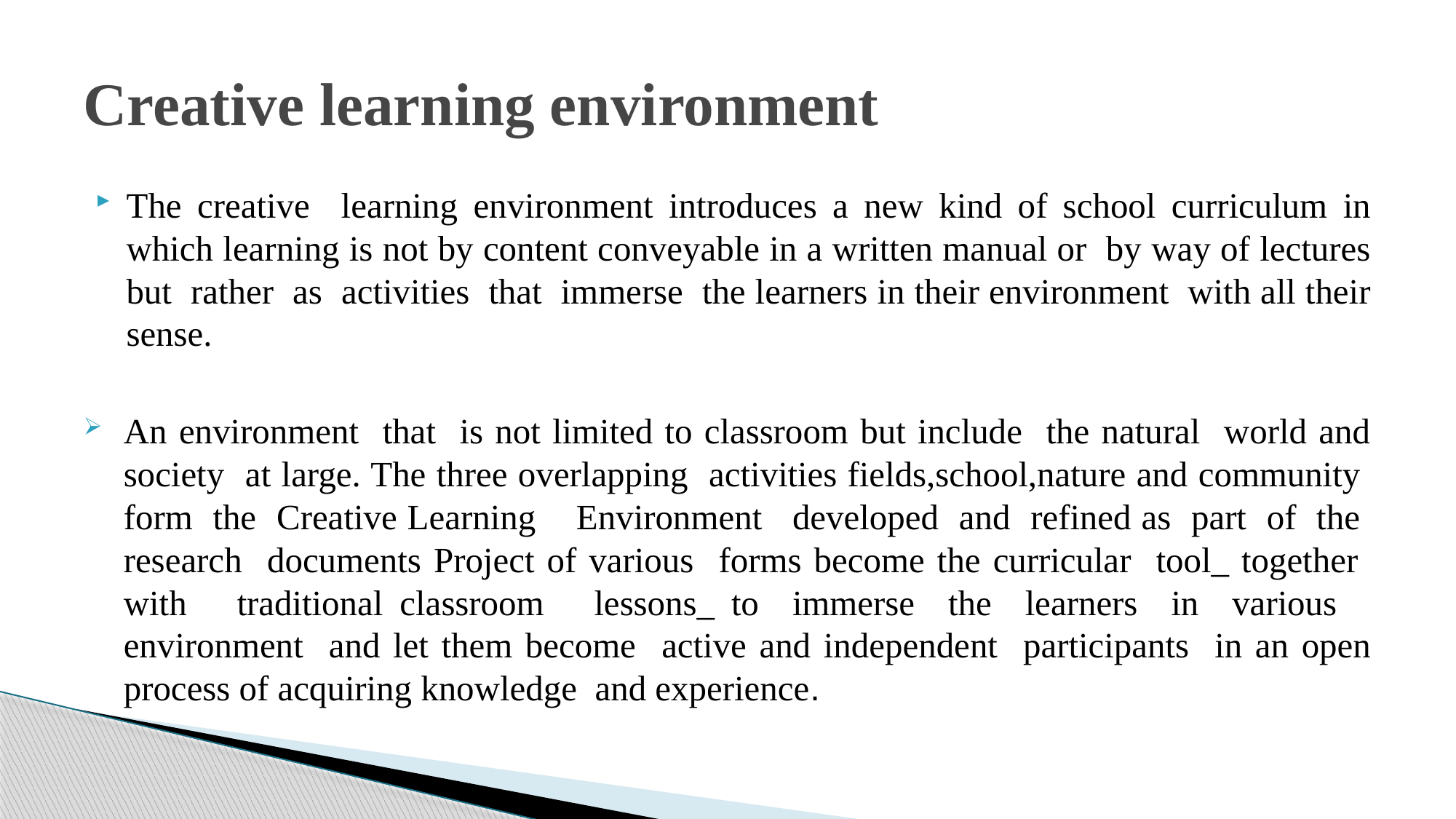

# Creative learning environment
The creative  learning environment introduces a new kind of school curriculum in which learning is not by content conveyable in a written manual or  by way of lectures but  rather  as  activities  that  immerse  the learners in their environment  with all their sense.

An environment  that  is not limited to classroom but include  the natural  world and society  at large. The three overlapping  activities fields,school,nature and community  form  the  Creative Learning    Environment   developed  and  refined as  part  of  the  research  documents Project of various  forms become the curricular  tool_ together  with   traditional classroom   lessons_ to  immerse  the  learners  in  various   environment  and let them become  active and independent  participants  in an open process of acquiring knowledge  and experience.